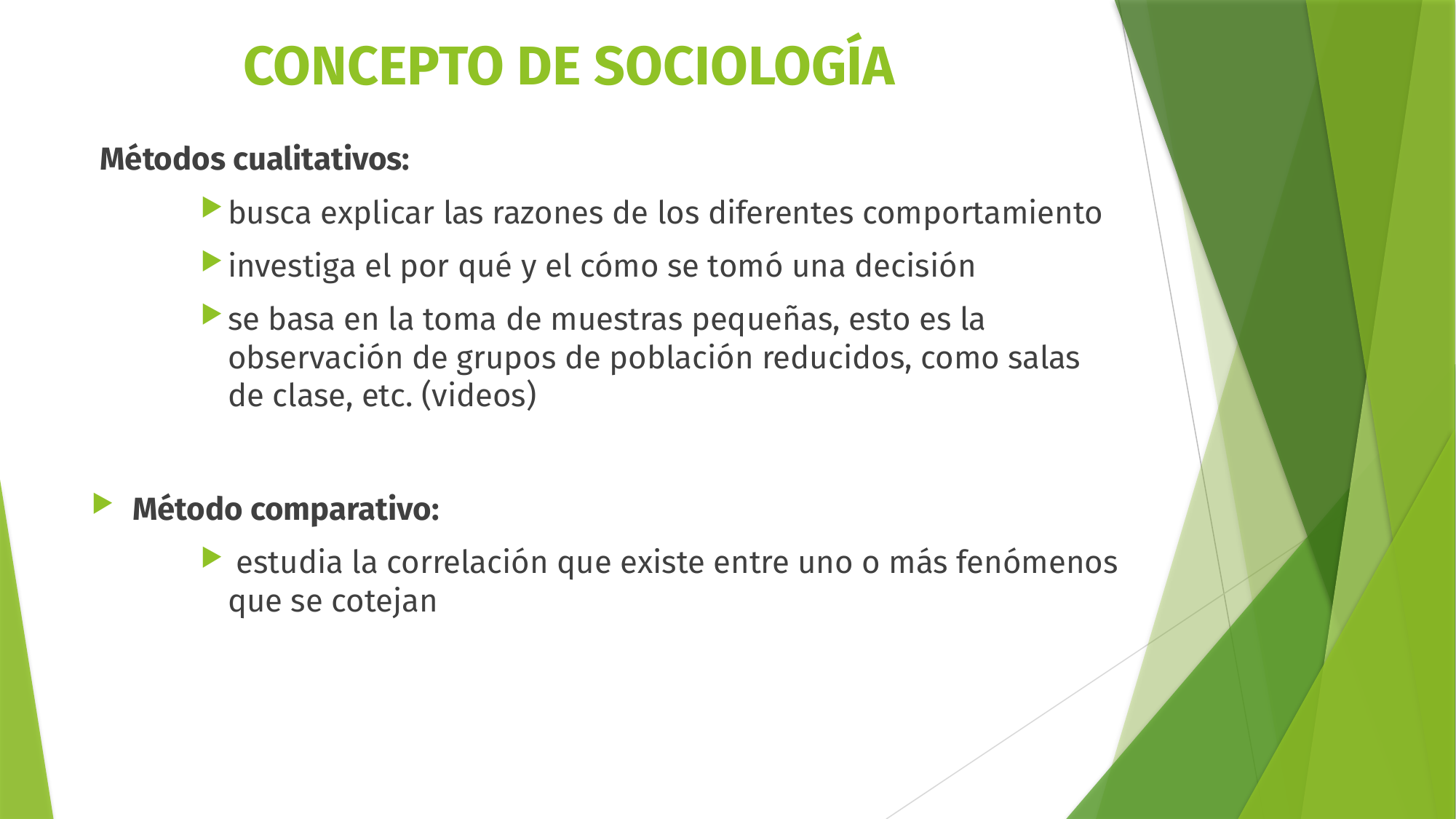

# CONCEPTO DE SOCIOLOGÍA
 Métodos cualitativos:
busca explicar las razones de los diferentes comportamiento
investiga el por qué y el cómo se tomó una decisión
se basa en la toma de muestras pequeñas, esto es la observación de grupos de población reducidos, como salas de clase, etc. (videos)

Método comparativo:
 estudia la correlación que existe entre uno o más fenómenos que se cotejan